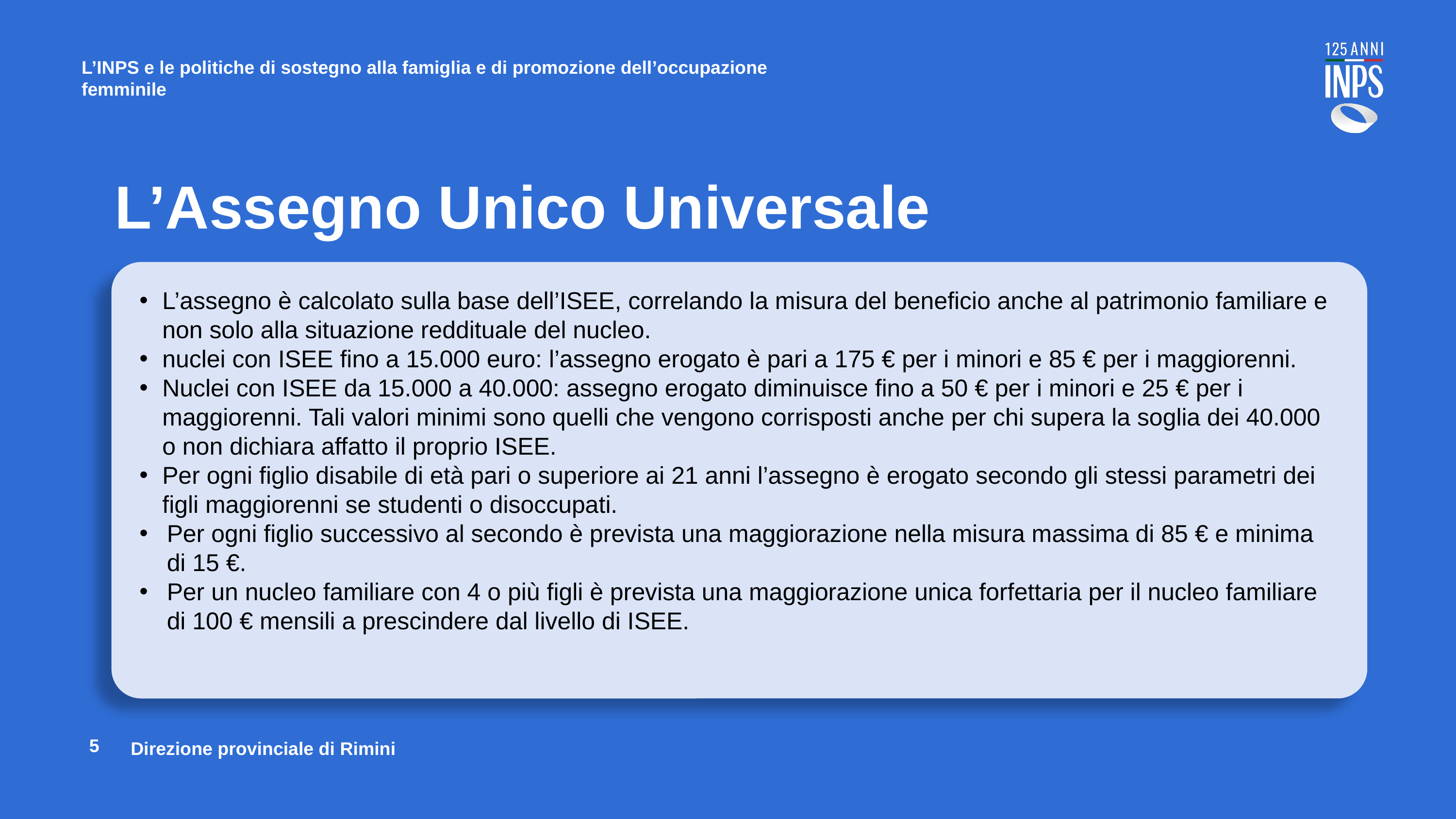

L’INPS e le politiche di sostegno alla famiglia e di promozione dell’occupazione femminile
# L’Assegno Unico Universale

L’assegno è calcolato sulla base dell’ISEE, correlando la misura del beneficio anche al patrimonio familiare e non solo alla situazione reddituale del nucleo.
nuclei con ISEE fino a 15.000 euro: l’assegno erogato è pari a 175 € per i minori e 85 € per i maggiorenni.
Nuclei con ISEE da 15.000 a 40.000: assegno erogato diminuisce fino a 50 € per i minori e 25 € per i maggiorenni. Tali valori minimi sono quelli che vengono corrisposti anche per chi supera la soglia dei 40.000 o non dichiara affatto il proprio ISEE.
Per ogni figlio disabile di età pari o superiore ai 21 anni l’assegno è erogato secondo gli stessi parametri dei figli maggiorenni se studenti o disoccupati.
Per ogni figlio successivo al secondo è prevista una maggiorazione nella misura massima di 85 € e minima di 15 €.
Per un nucleo familiare con 4 o più figli è prevista una maggiorazione unica forfettaria per il nucleo familiare di 100 € mensili a prescindere dal livello di ISEE.

5
Direzione provinciale di Rimini